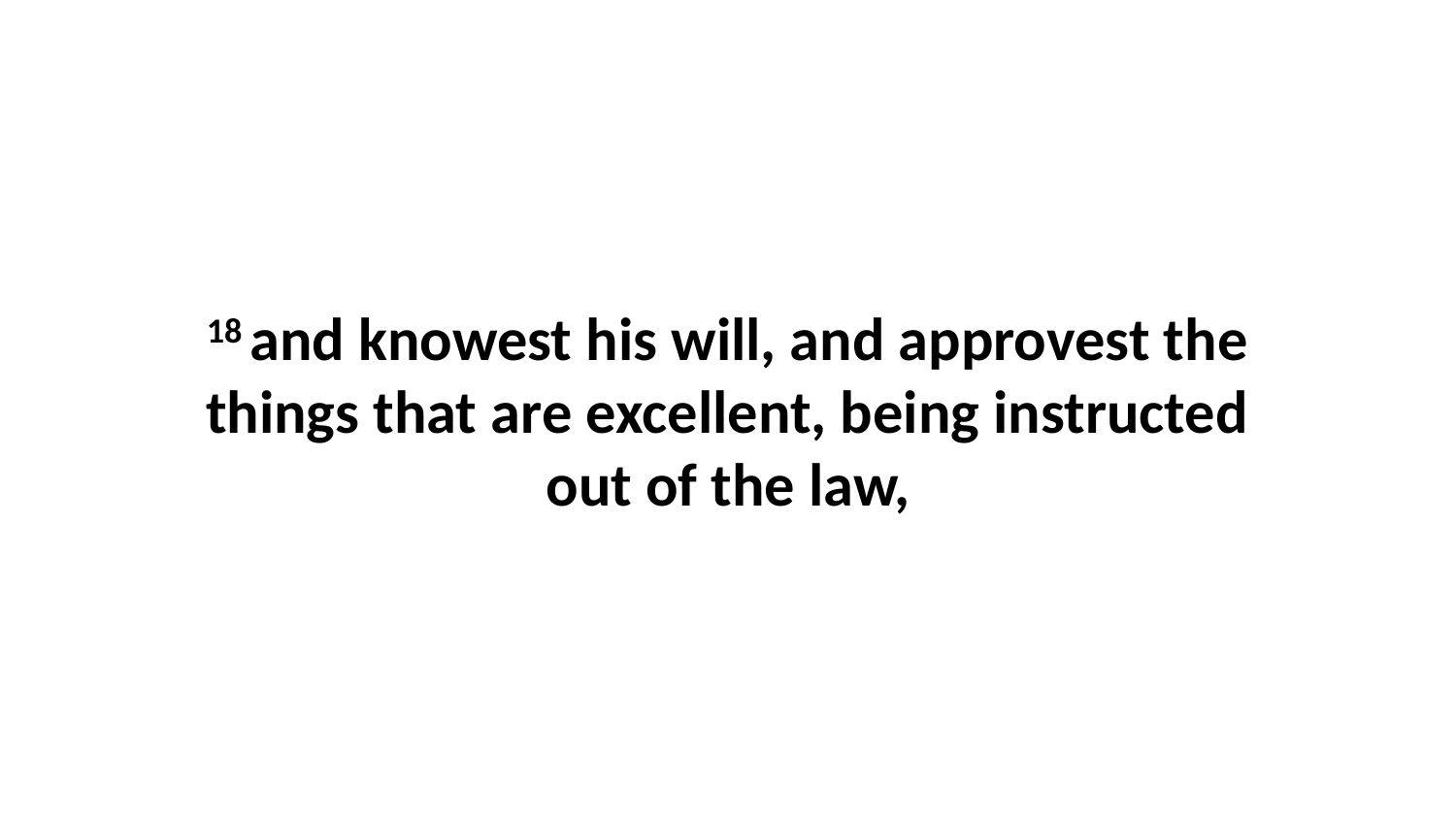

18 and knowest his will, and approvest the things that are excellent, being instructed out of the law,